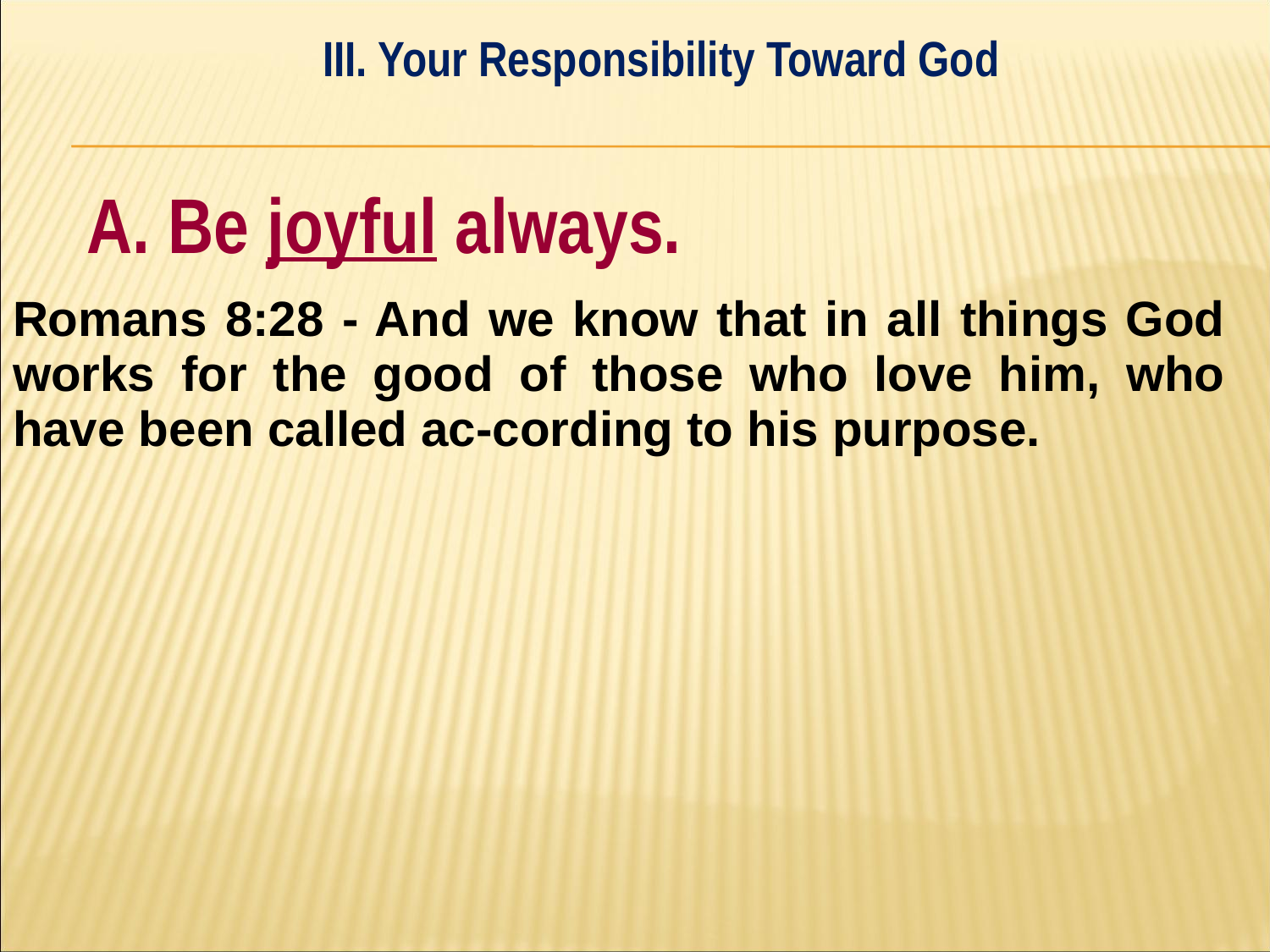

III. Your Responsibility Toward God
#
A. Be joyful always.

| Romans 8:28 - And we know that in all things God works for the good of those who love him, who have been called ac-cording to his purpose. |  |
| --- | --- |